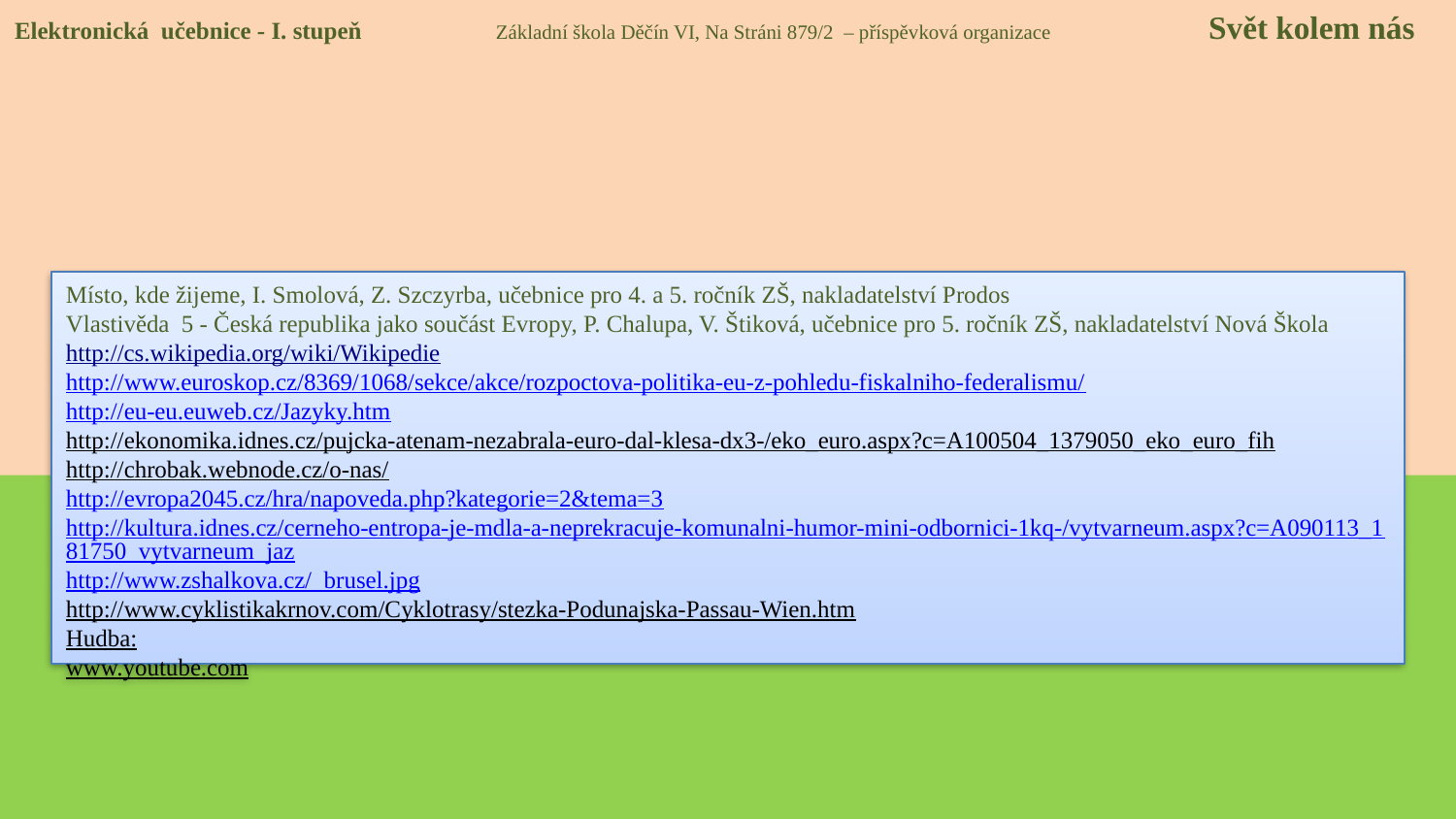

Elektronická  učebnice - I. stupeň                      Základní škola Děčín VI, Na Stráni 879/2  – příspěvková organizace                               Svět kolem nás

# 120.9  Použité zdroje, citace
Místo, kde žijeme, I. Smolová, Z. Szczyrba, učebnice pro 4. a 5. ročník ZŠ, nakladatelství Prodos
Vlastivěda  5 - Česká republika jako součást Evropy, P. Chalupa, V. Štiková, učebnice pro 5. ročník ZŠ, nakladatelství Nová Škola
http://cs.wikipedia.org/wiki/Wikipedie
http://www.euroskop.cz/8369/1068/sekce/akce/rozpoctova-politika-eu-z-pohledu-fiskalniho-federalismu/
http://eu-eu.euweb.cz/Jazyky.htm
http://ekonomika.idnes.cz/pujcka-atenam-nezabrala-euro-dal-klesa-dx3-/eko_euro.aspx?c=A100504_1379050_eko_euro_fih
http://chrobak.webnode.cz/o-nas/
http://evropa2045.cz/hra/napoveda.php?kategorie=2&tema=3
http://kultura.idnes.cz/cerneho-entropa-je-mdla-a-neprekracuje-komunalni-humor-mini-odbornici-1kq-/vytvarneum.aspx?c=A090113_181750_vytvarneum_jaz
http://www.zshalkova.cz/_brusel.jpg
http://www.cyklistikakrnov.com/Cyklotrasy/stezka-Podunajska-Passau-Wien.htm
Hudba:
www.youtube.com